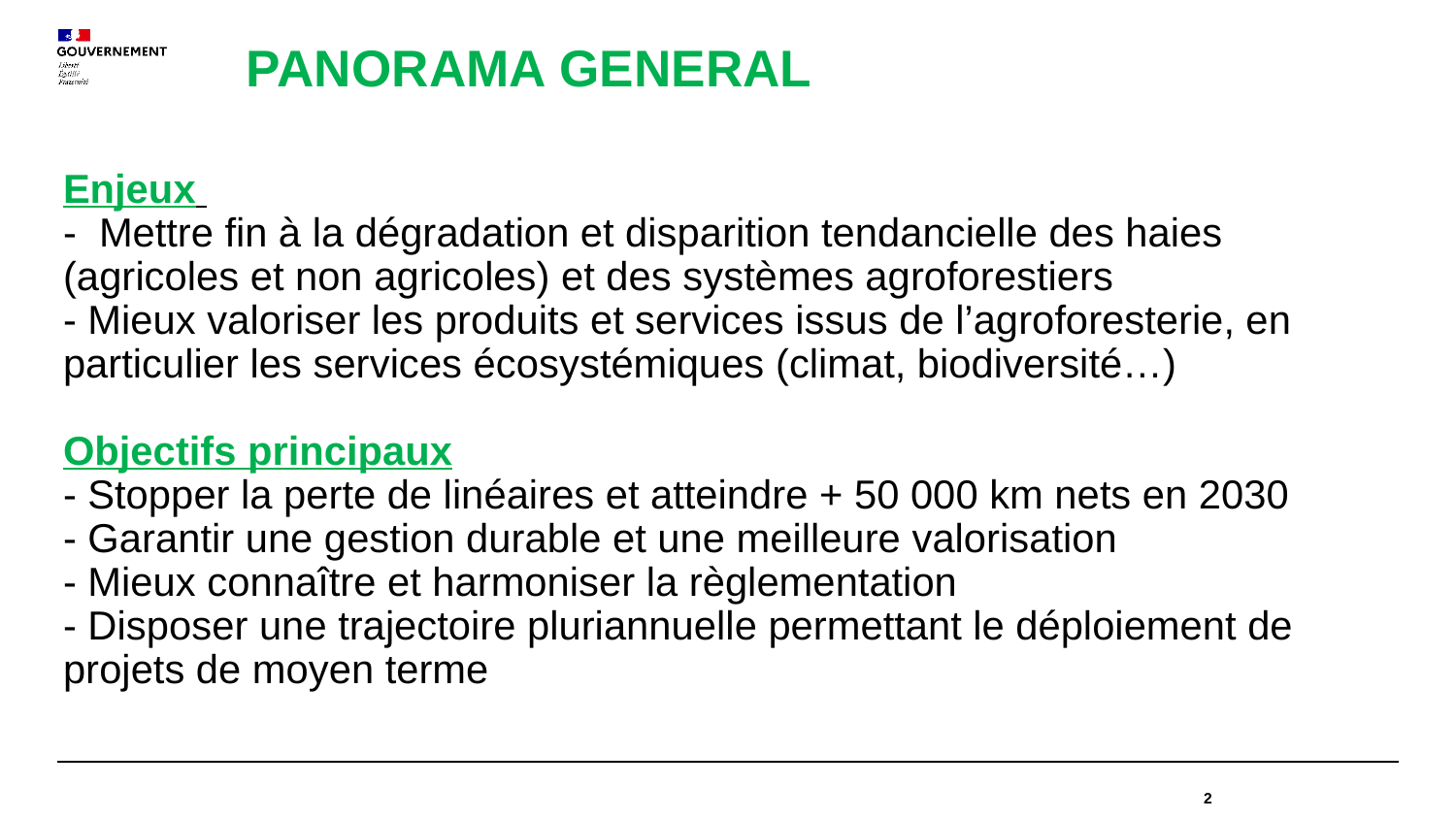

PANORAMA GENERAL
# Enjeux -  Mettre fin à la dégradation et disparition tendancielle des haies (agricoles et non agricoles) et des systèmes agroforestiers - Mieux valoriser les produits et services issus de l’agroforesterie, en particulier les services écosystémiques (climat, biodiversité…) Objectifs principaux - Stopper la perte de linéaires et atteindre + 50 000 km nets en 2030 - Garantir une gestion durable et une meilleure valorisation - Mieux connaître et harmoniser la règlementation - Disposer une trajectoire pluriannuelle permettant le déploiement de projets de moyen terme
2